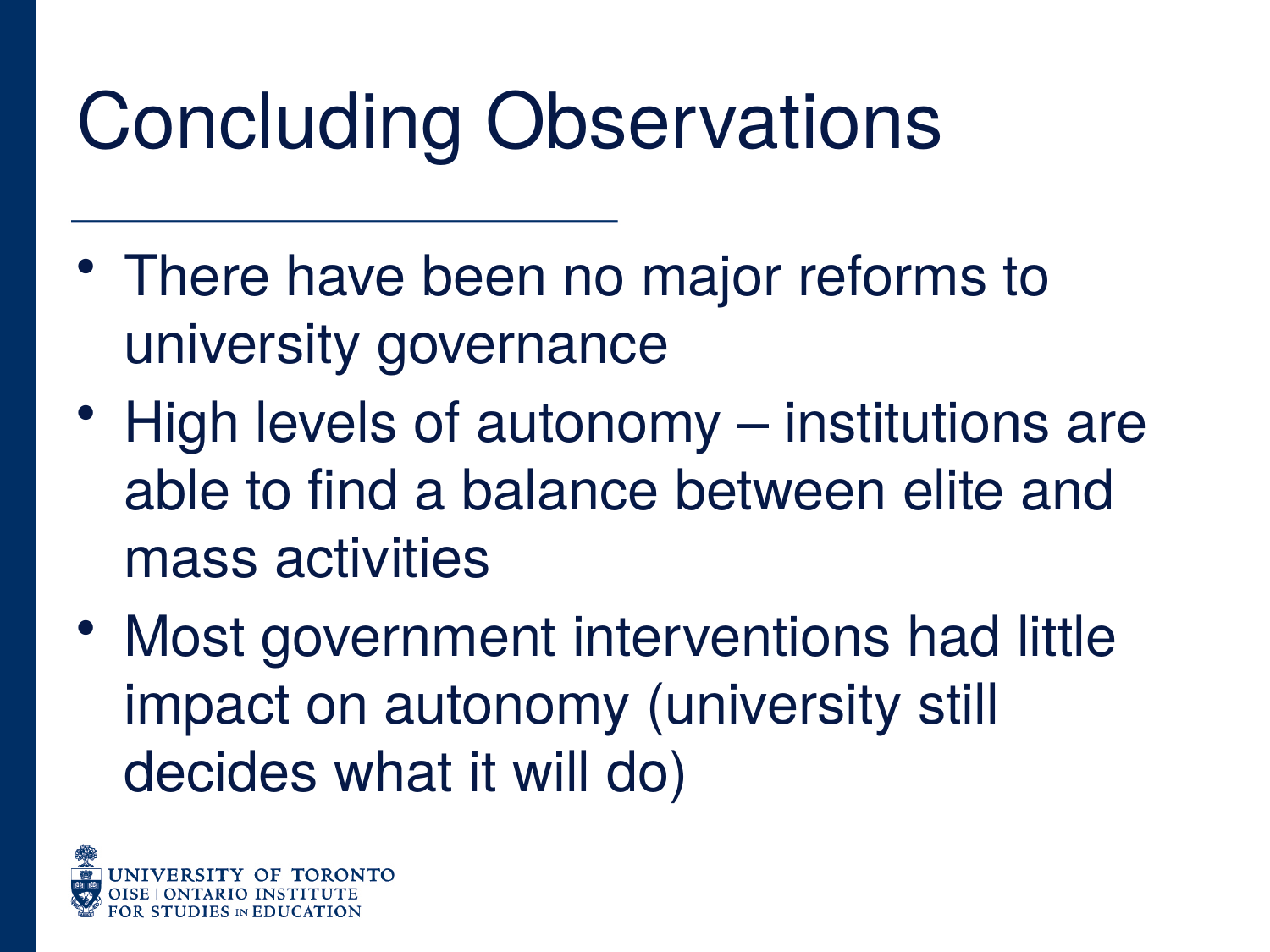

# Concluding Observations
There have been no major reforms to university governance
High levels of autonomy – institutions are able to find a balance between elite and mass activities
Most government interventions had little impact on autonomy (university still decides what it will do)